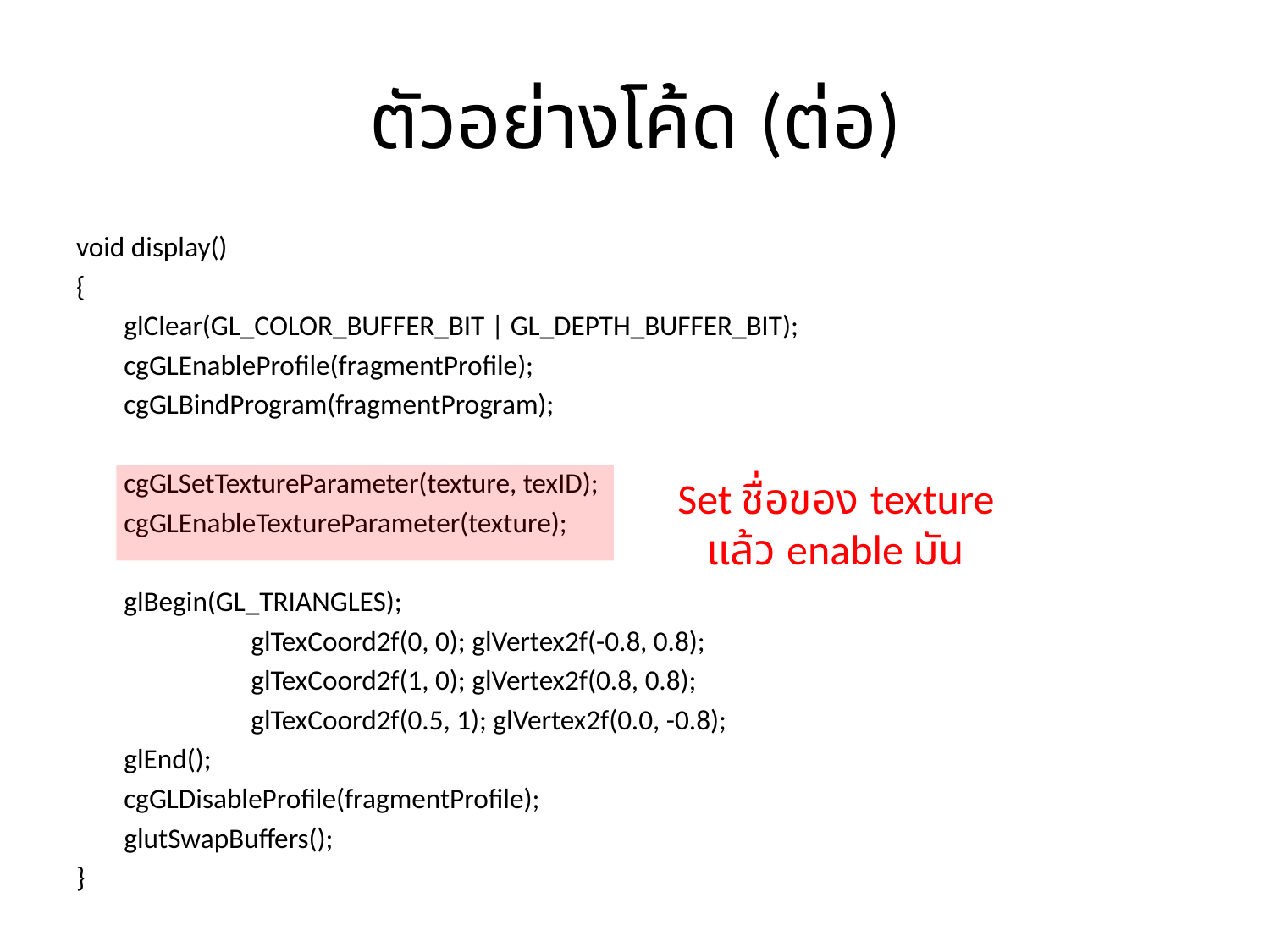

# ตัวอย่างโค้ด (ต่อ)
void display()
{
	glClear(GL_COLOR_BUFFER_BIT | GL_DEPTH_BUFFER_BIT);
	cgGLEnableProfile(fragmentProfile);
	cgGLBindProgram(fragmentProgram);

	cgGLSetTextureParameter(texture, texID);
	cgGLEnableTextureParameter(texture);

	glBegin(GL_TRIANGLES);
		glTexCoord2f(0, 0); glVertex2f(-0.8, 0.8);
		glTexCoord2f(1, 0); glVertex2f(0.8, 0.8);
		glTexCoord2f(0.5, 1); glVertex2f(0.0, -0.8);
	glEnd();
	cgGLDisableProfile(fragmentProfile);
	glutSwapBuffers();
}

Set ชื่อของ texture
แล้ว enable มัน